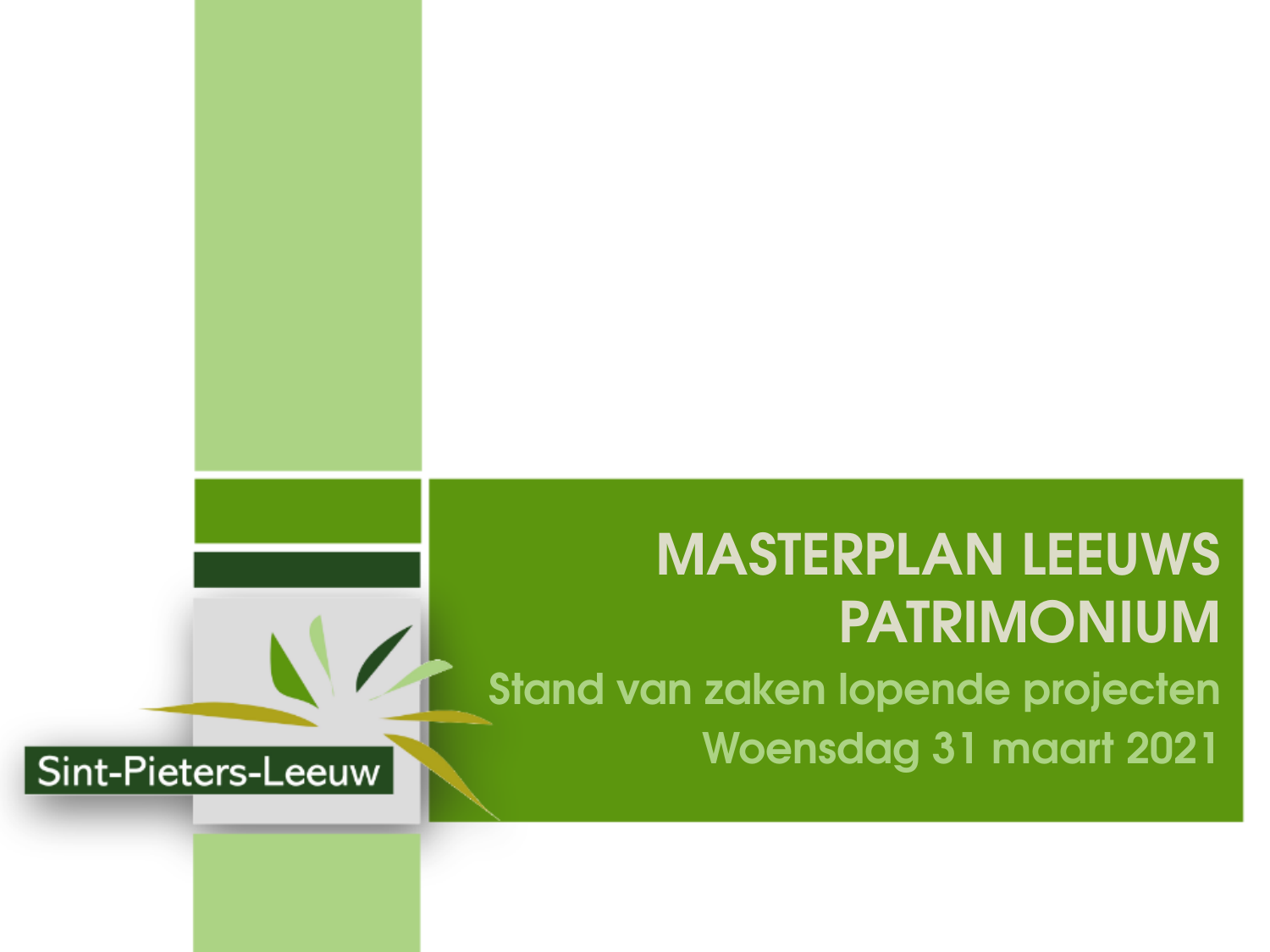

# Masterplan Leeuws PATRIMONIUM
Stand van zaken lopende projecten
Woensdag 31 maart 2021